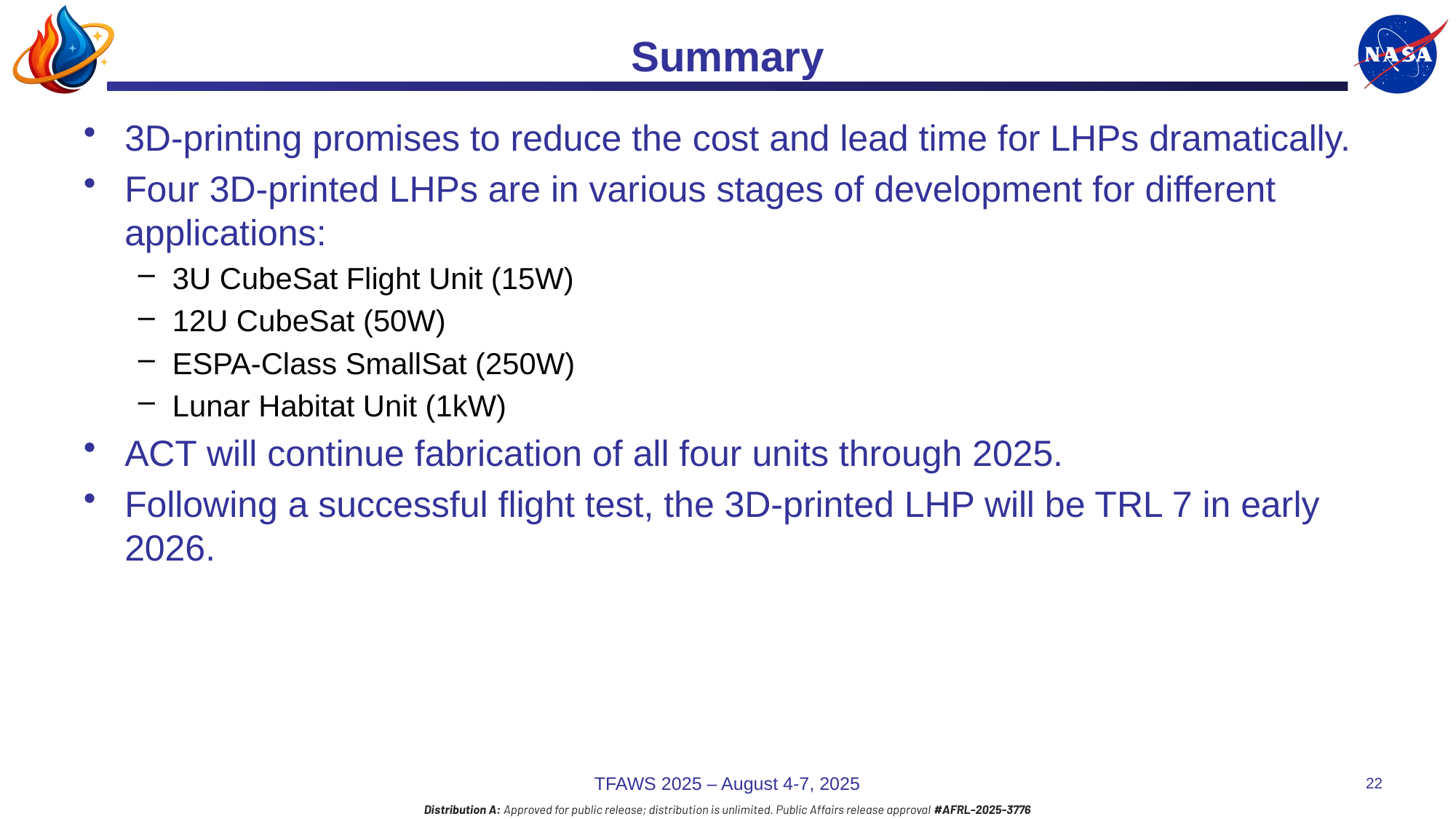

# Summary
3D-printing promises to reduce the cost and lead time for LHPs dramatically.
Four 3D-printed LHPs are in various stages of development for different applications:
3U CubeSat Flight Unit (15W)
12U CubeSat (50W)
ESPA-Class SmallSat (250W)
Lunar Habitat Unit (1kW)
ACT will continue fabrication of all four units through 2025.
Following a successful flight test, the 3D-printed LHP will be TRL 7 in early 2026.
TFAWS 2025 – August 4-7, 2025
22
Distribution A: Approved for public release; distribution is unlimited. Public Affairs release approval #AFRL-2025-3776